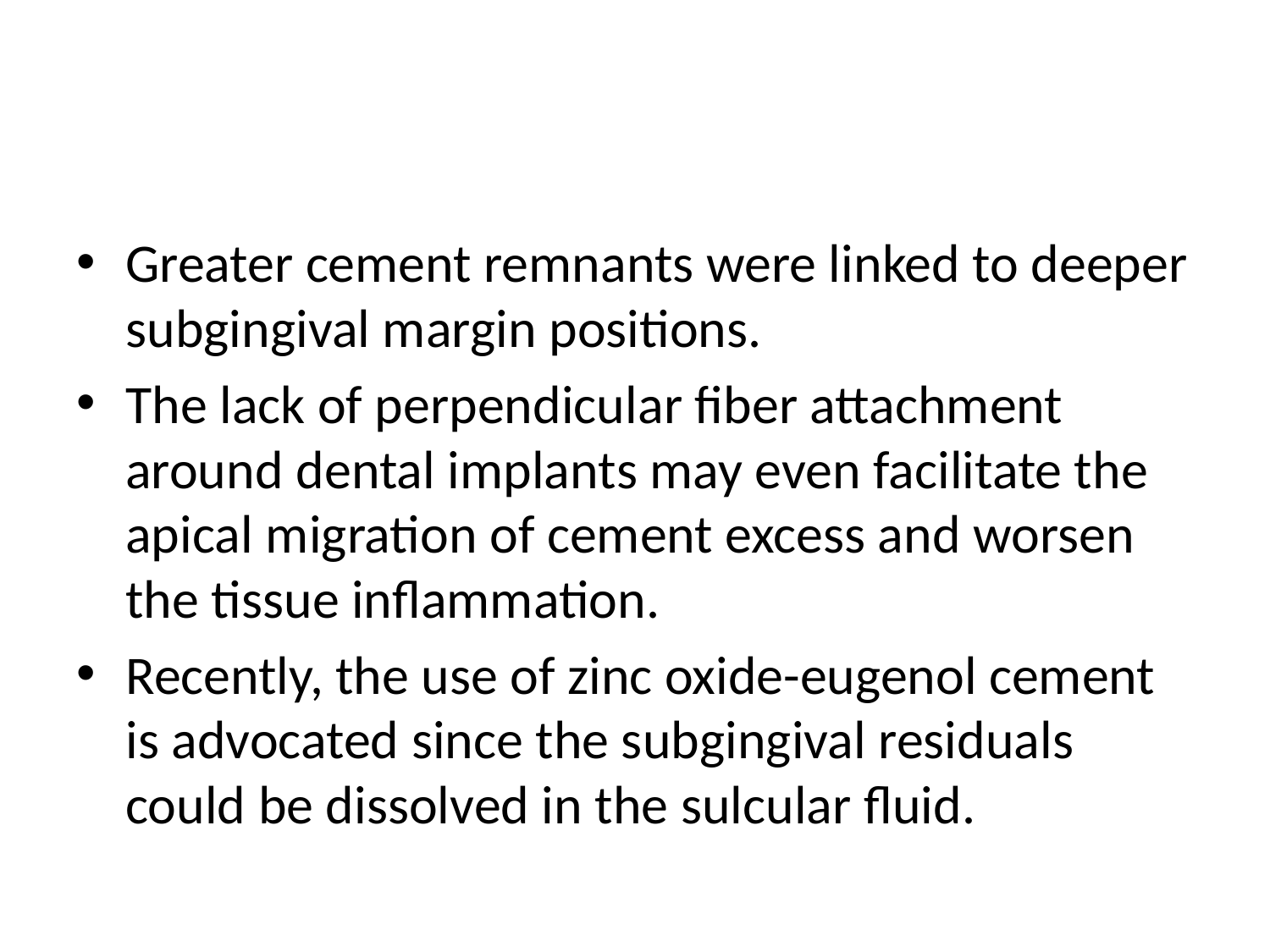

#
Greater cement remnants were linked to deeper subgingival margin positions.
The lack of perpendicular fiber attachment around dental implants may even facilitate the apical migration of cement excess and worsen the tissue inflammation.
Recently, the use of zinc oxide-eugenol cement is advocated since the subgingival residuals could be dissolved in the sulcular fluid.